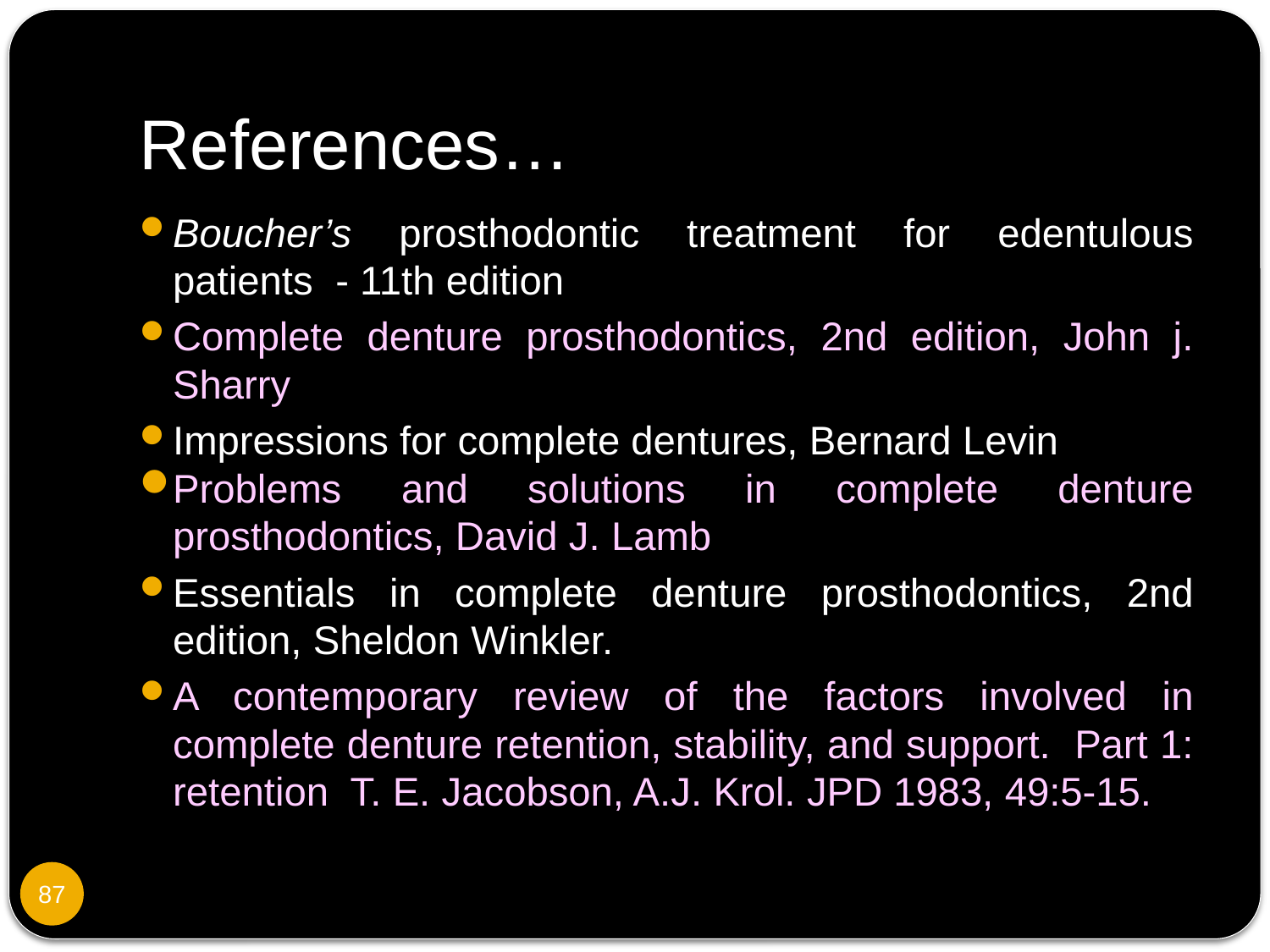

# References…
Boucher’s prosthodontic treatment for edentulous patients  - 11th edition
Complete denture prosthodontics, 2nd edition, John j. Sharry
Impressions for complete dentures, Bernard Levin
Problems and solutions in complete denture prosthodontics, David J. Lamb
Essentials in complete denture prosthodontics, 2nd edition, Sheldon Winkler.
A contemporary review of the factors involved in complete denture retention, stability, and support.  Part 1: retention  T. E. Jacobson, A.J. Krol. JPD 1983, 49:5-15.

87